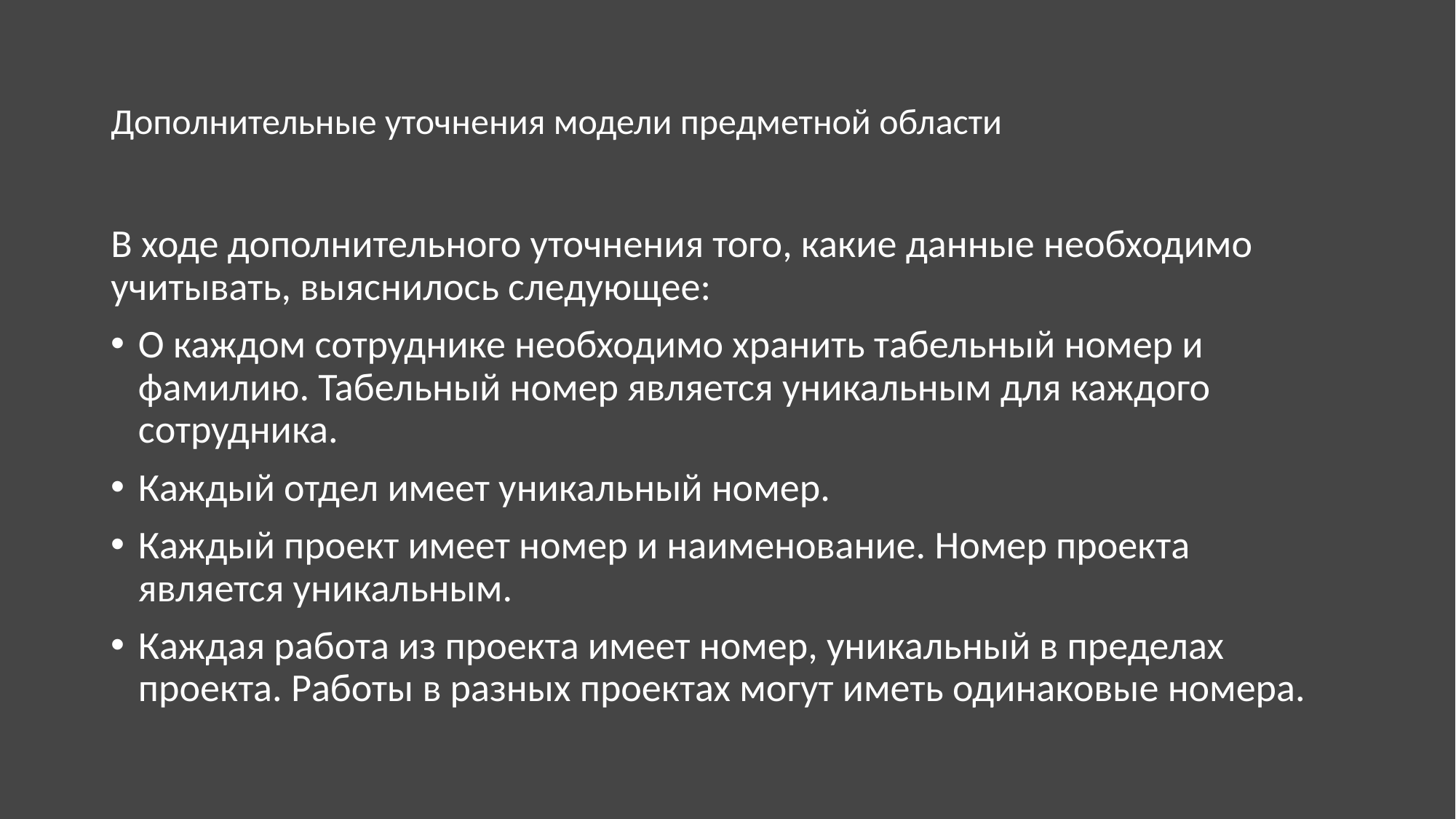

# Дополнительные уточнения модели предметной области
В ходе дополнительного уточнения того, какие данные необходимо учитывать, выяснилось следующее:
О каждом сотруднике необходимо хранить табельный номер и фамилию. Табельный номер является уникальным для каждого сотрудника.
Каждый отдел имеет уникальный номер.
Каждый проект имеет номер и наименование. Номер проекта является уникальным.
Каждая работа из проекта имеет номер, уникальный в пределах проекта. Работы в разных проектах могут иметь одинаковые номера.